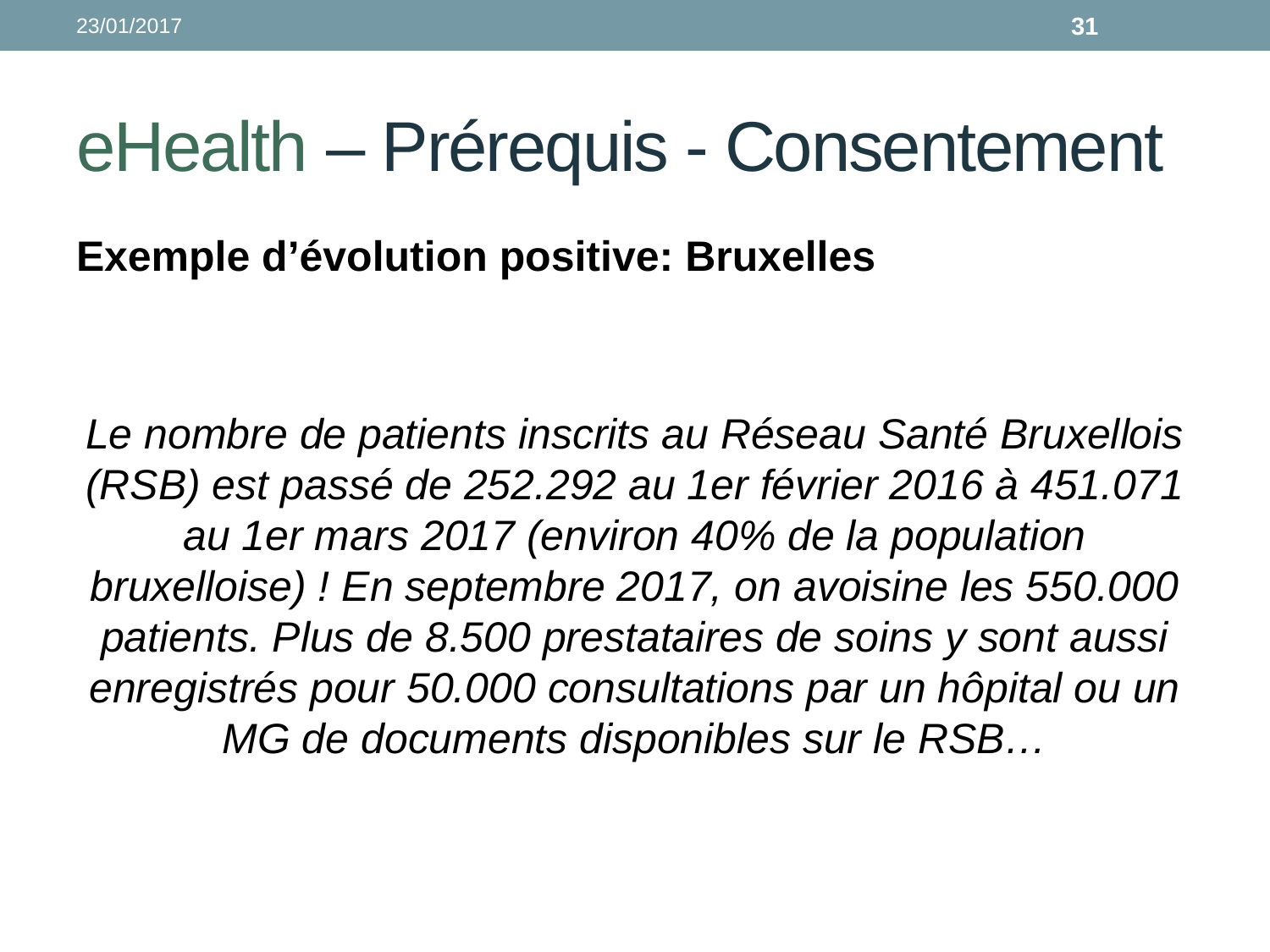

23/01/2017
31
# eHealth – Prérequis - Consentement
Exemple d’évolution positive: Bruxelles

Le nombre de patients inscrits au Réseau Santé Bruxellois (RSB) est passé de 252.292 au 1er février 2016 à 451.071 au 1er mars 2017 (environ 40% de la population bruxelloise) ! En septembre 2017, on avoisine les 550.000 patients. Plus de 8.500 prestataires de soins y sont aussi enregistrés pour 50.000 consultations par un hôpital ou un MG de documents disponibles sur le RSB…